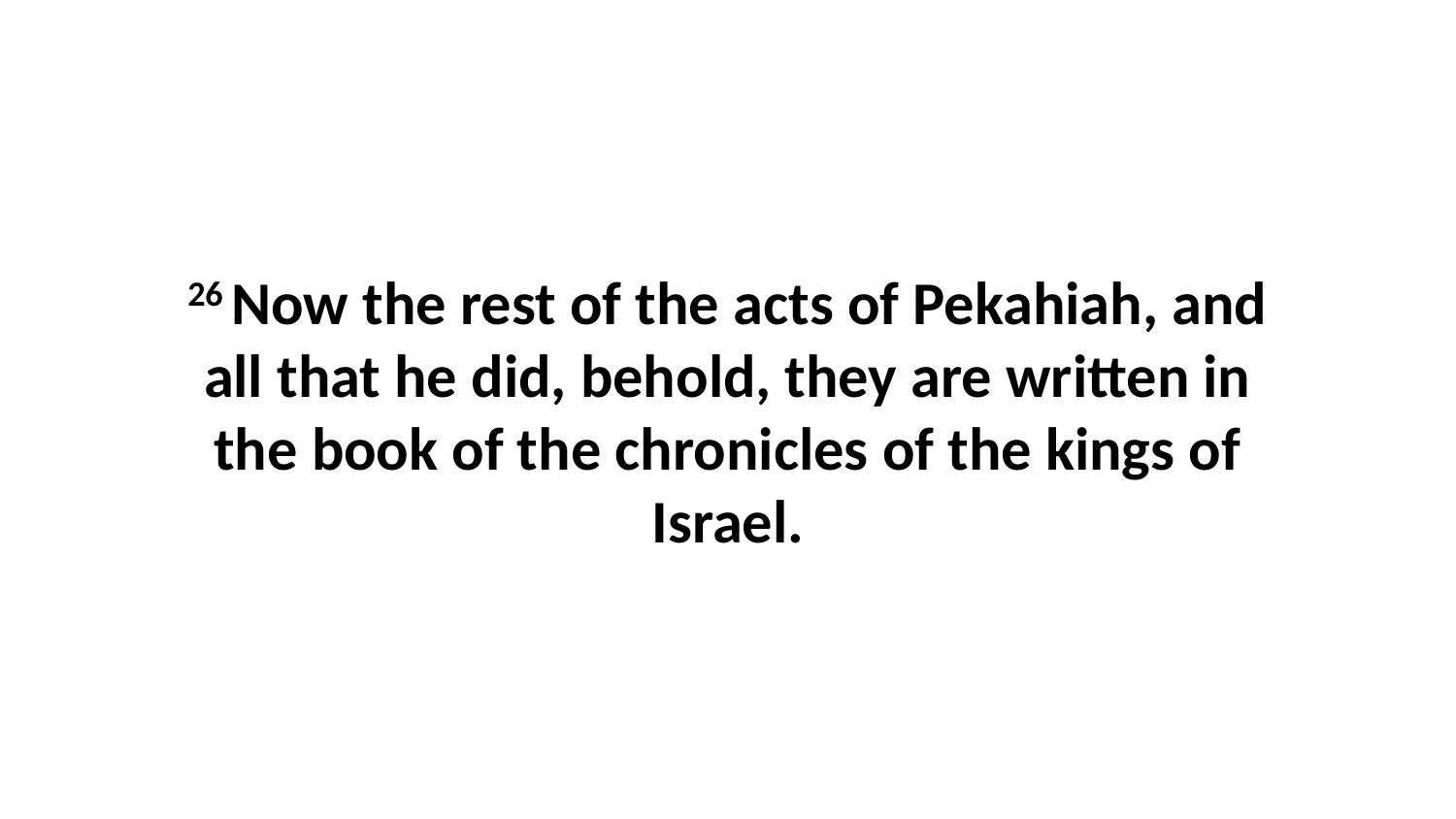

26 Now the rest of the acts of Pekahiah, and all that he did, behold, they are written in the book of the chronicles of the kings of Israel.